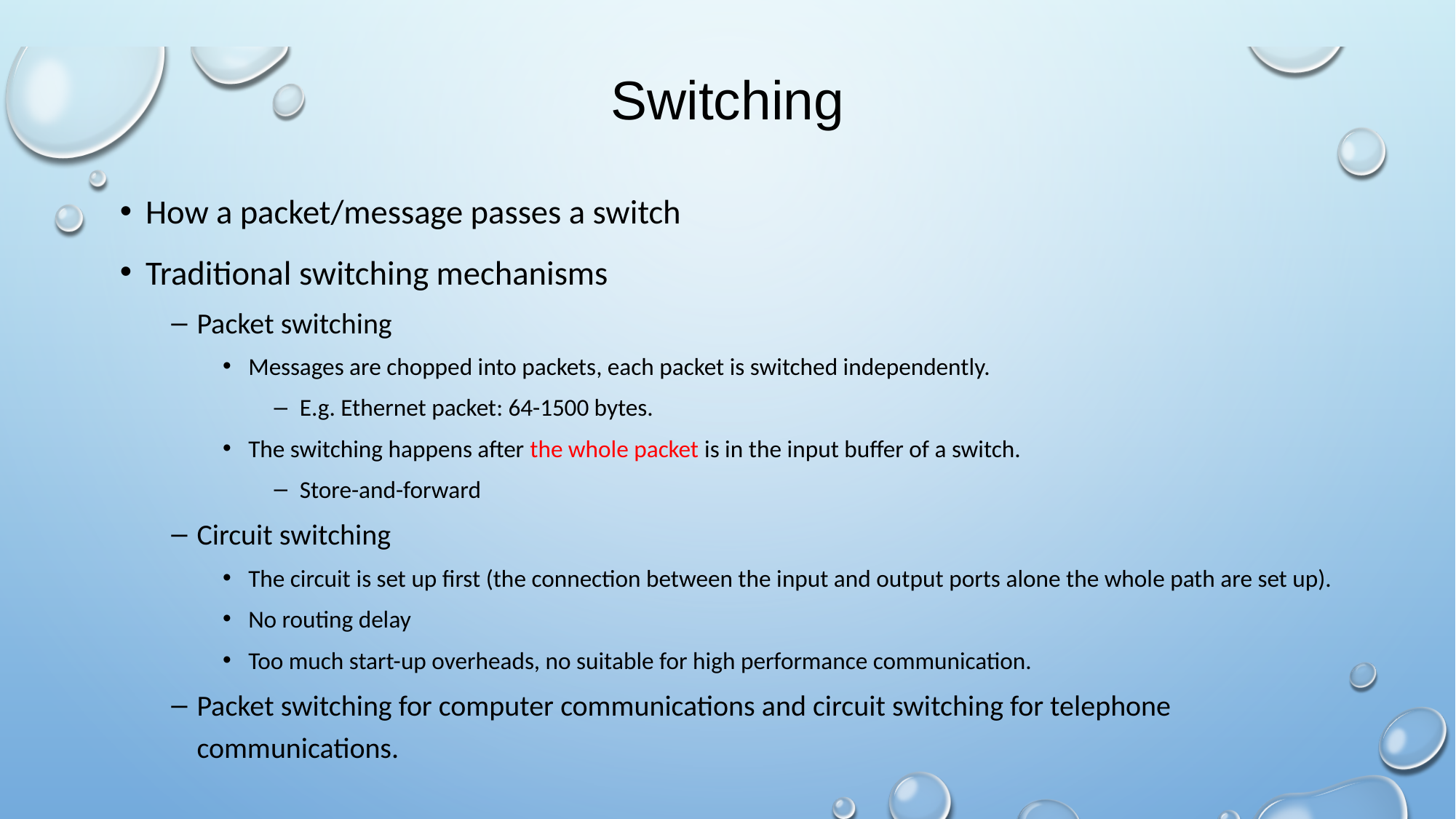

# Switching
How a packet/message passes a switch
Traditional switching mechanisms
Packet switching
Messages are chopped into packets, each packet is switched independently.
E.g. Ethernet packet: 64-1500 bytes.
The switching happens after the whole packet is in the input buffer of a switch.
Store-and-forward
Circuit switching
The circuit is set up first (the connection between the input and output ports alone the whole path are set up).
No routing delay
Too much start-up overheads, no suitable for high performance communication.
Packet switching for computer communications and circuit switching for telephone communications.